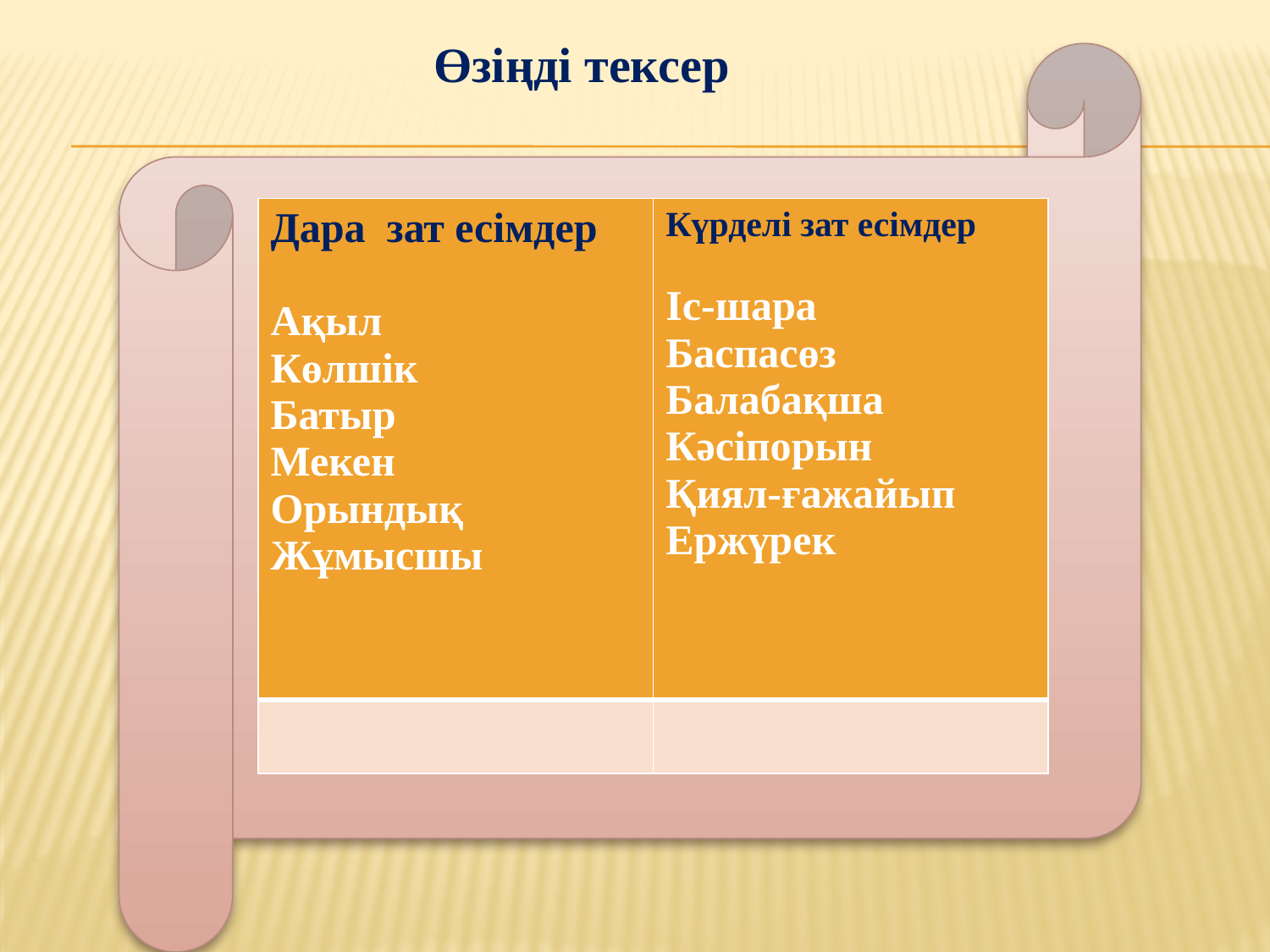

Өзіңді тексер

| Дара зат есімдер Ақыл Көлшік Батыр Мекен Орындық Жұмысшы | Күрделі зат есімдер Іс-шара Баспасөз Балабақша Кәсіпорын Қиял-ғажайып Ержүрек |
| --- | --- |
|  |  |